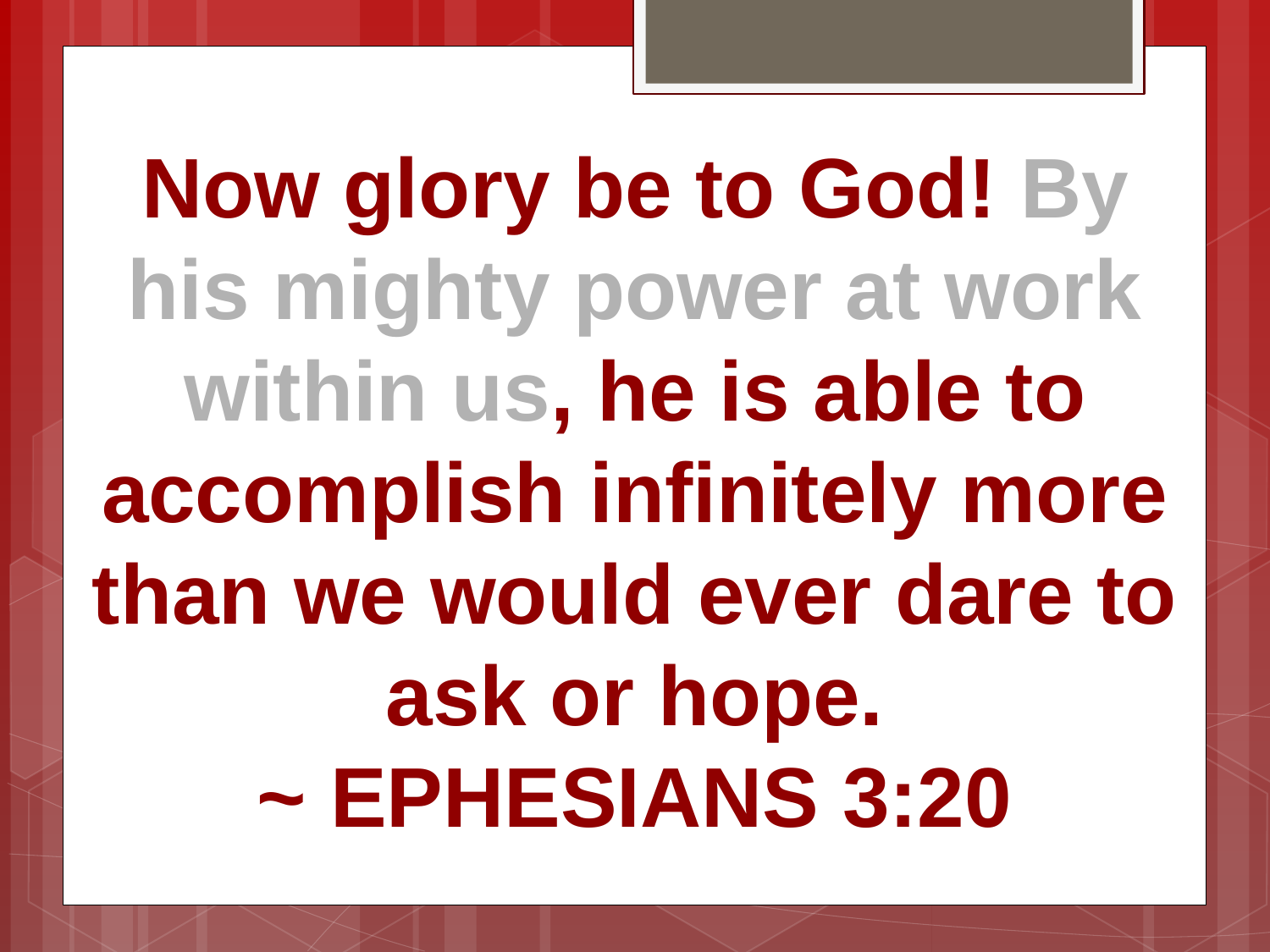

Now glory be to God! By his mighty power at work within us, he is able to accomplish infinitely more than we would ever dare to ask or hope.
~ EPHESIANS 3:20